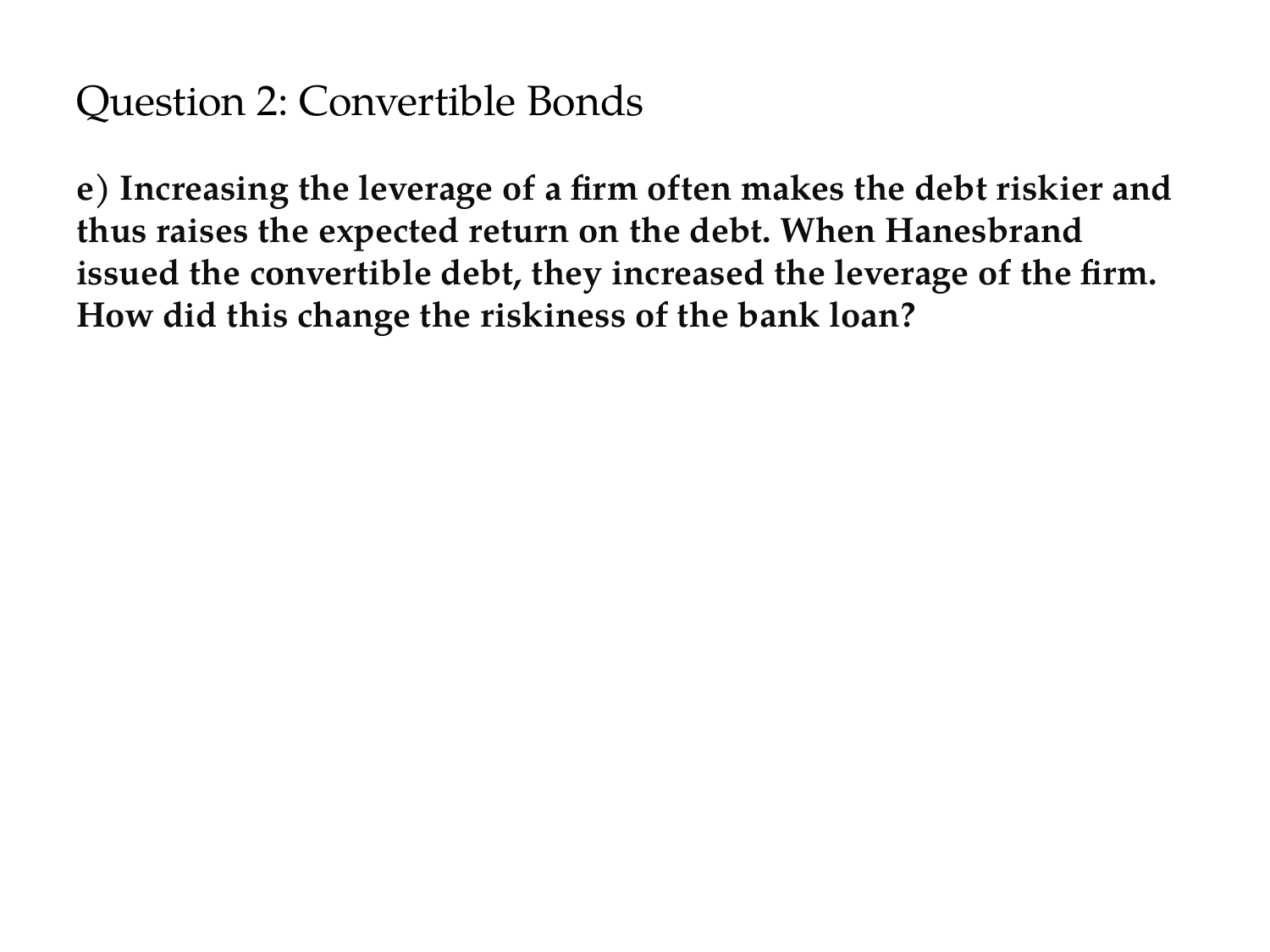

# Question 2: Convertible Bonds
e) Increasing the leverage of a firm often makes the debt riskier and thus raises the expected return on the debt. When Hanesbrand issued the convertible debt, they increased the leverage of the firm. How did this change the riskiness of the bank loan?